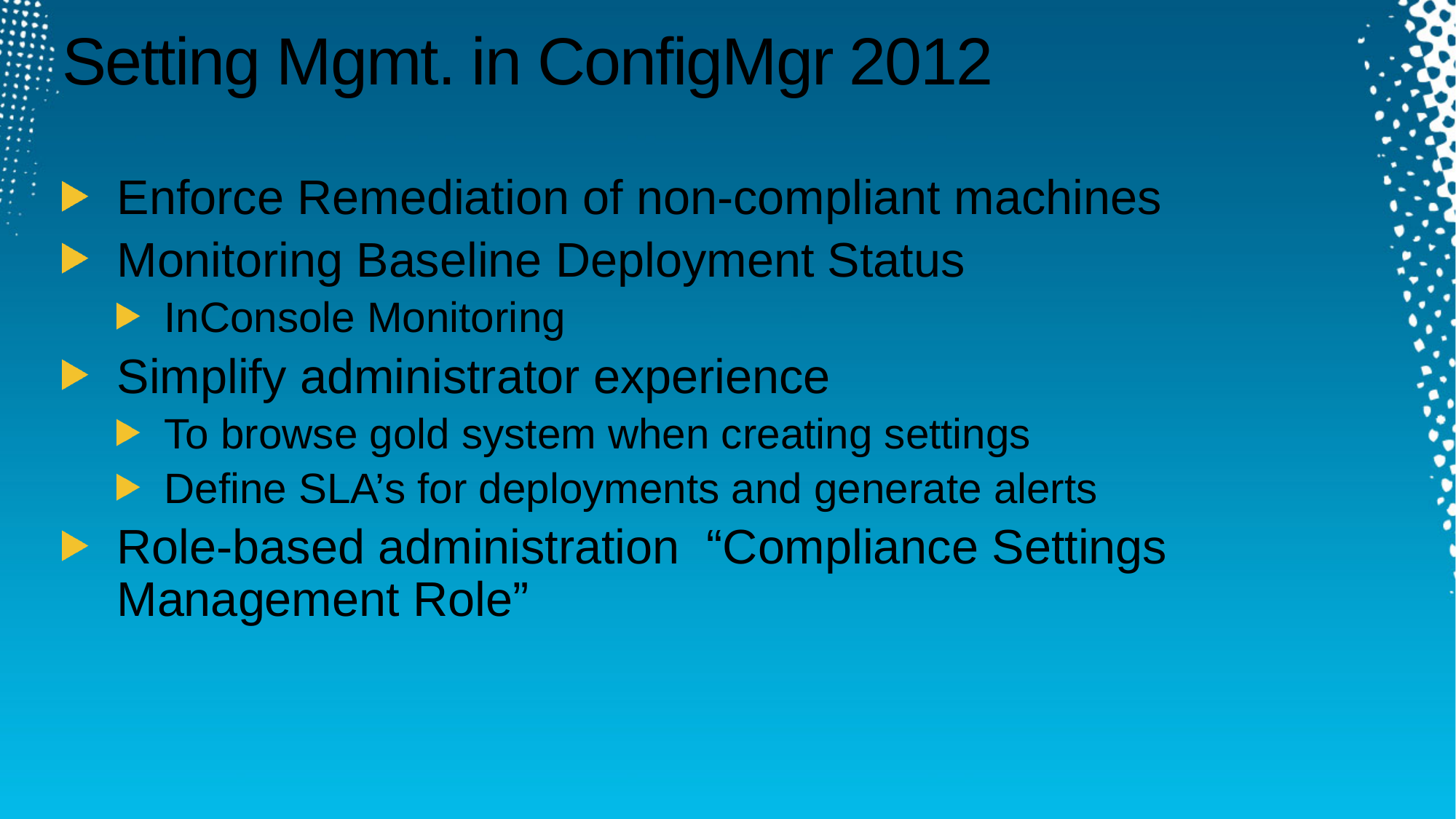

# Setting Mgmt. in ConfigMgr 2012
Enforce Remediation of non-compliant machines
Monitoring Baseline Deployment Status
InConsole Monitoring
Simplify administrator experience
To browse gold system when creating settings
Define SLA’s for deployments and generate alerts
Role-based administration  “Compliance Settings Management Role”